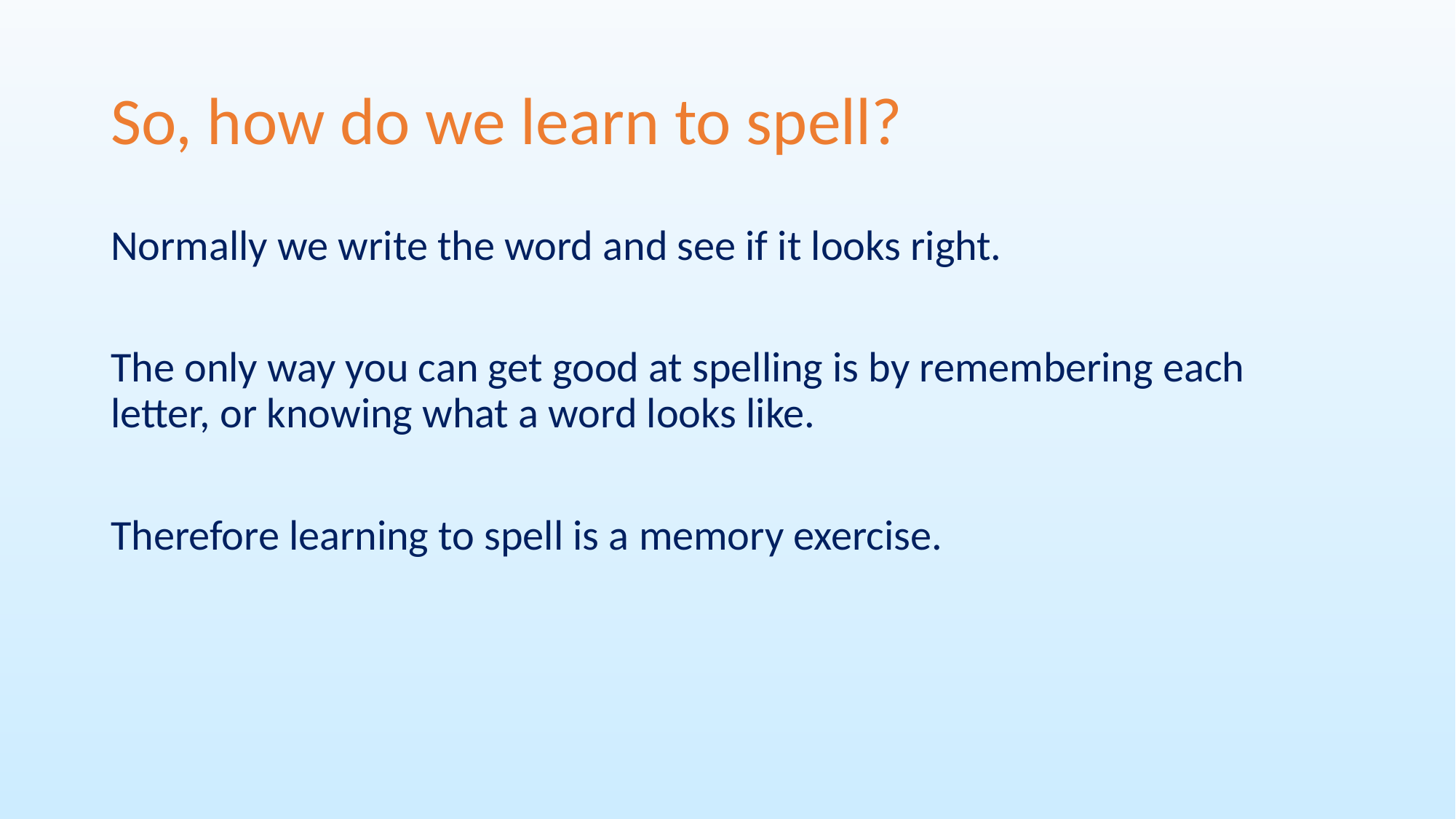

# So, how do we learn to spell?
Normally we write the word and see if it looks right.

The only way you can get good at spelling is by remembering each letter, or knowing what a word looks like.

Therefore learning to spell is a memory exercise.